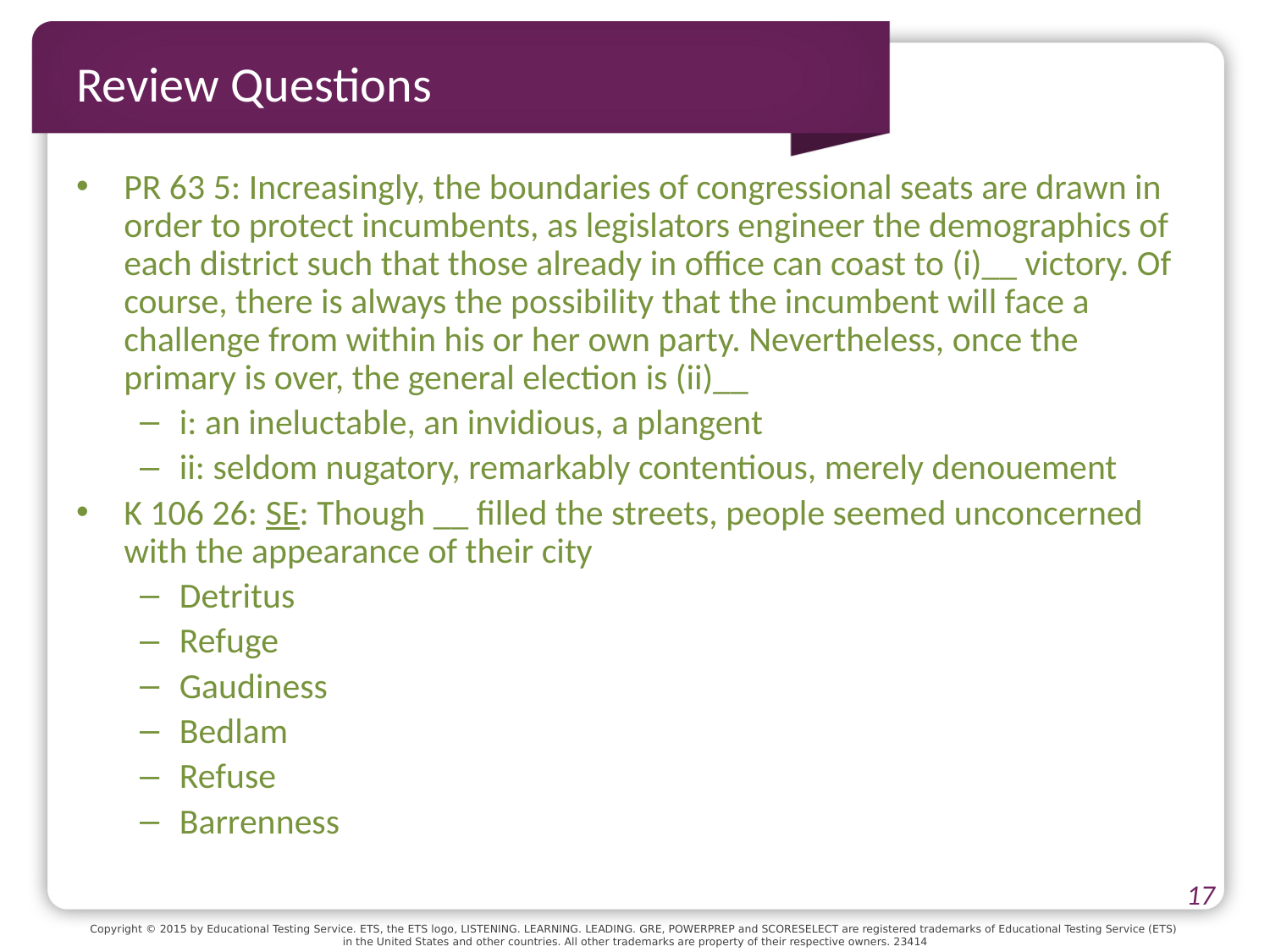

# Review Questions
PR 63 5: Increasingly, the boundaries of congressional seats are drawn in order to protect incumbents, as legislators engineer the demographics of each district such that those already in office can coast to (i)__ victory. Of course, there is always the possibility that the incumbent will face a challenge from within his or her own party. Nevertheless, once the primary is over, the general election is (ii)__
i: an ineluctable, an invidious, a plangent
ii: seldom nugatory, remarkably contentious, merely denouement
K 106 26: SE: Though __ filled the streets, people seemed unconcerned with the appearance of their city
Detritus
Refuge
Gaudiness
Bedlam
Refuse
Barrenness

17